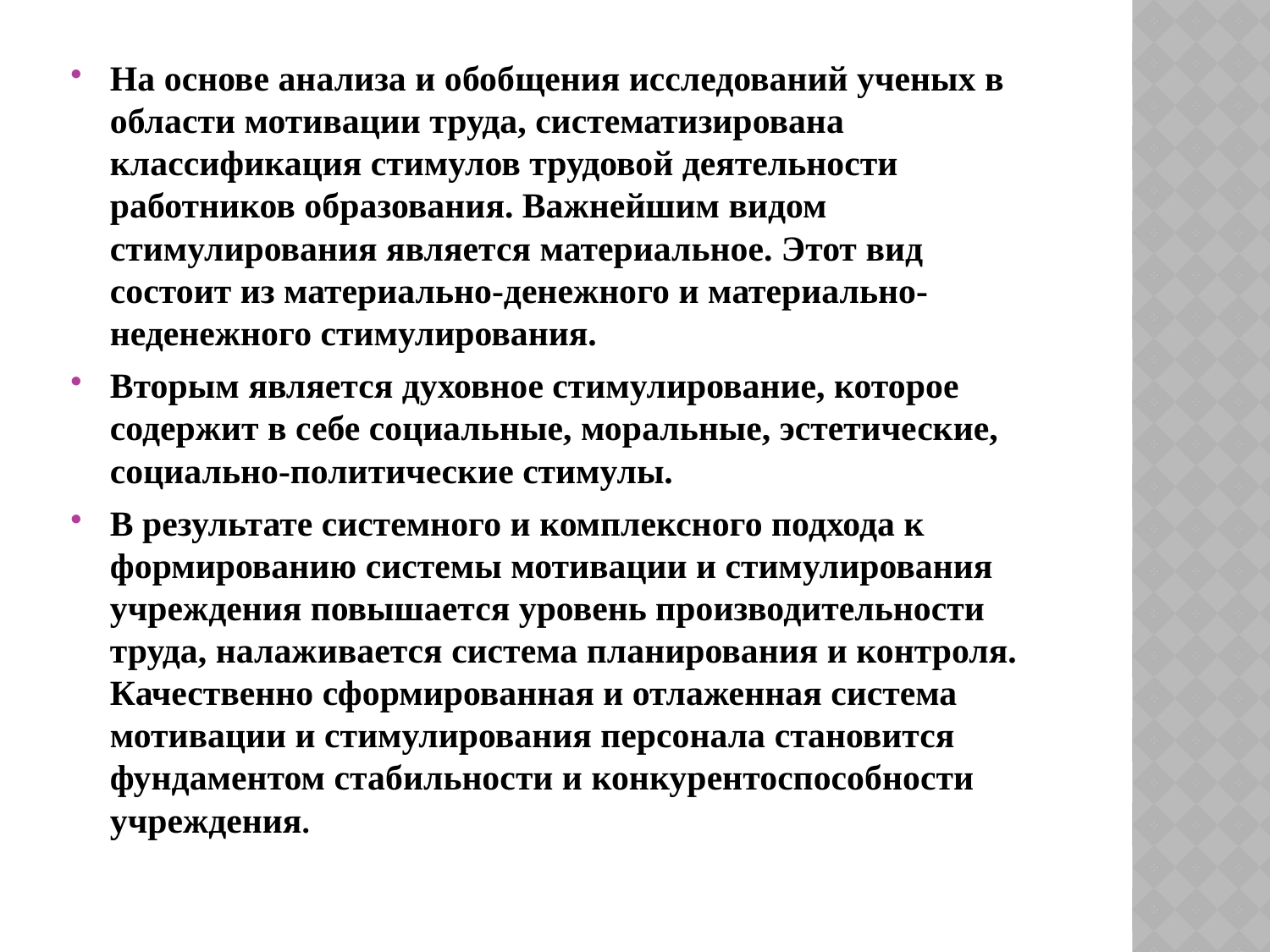

#
На основе анализа и обобщения исследований ученых в области мотивации труда, систематизирована классификация стимулов трудовой деятельности работников образования. Важнейшим видом стимулирования является материальное. Этот вид состоит из материально-денежного и материально-неденежного стимулирования.
Вторым является духовное стимулирование, которое содержит в себе социальные, моральные, эстетические, социально-политические стимулы.
В результате системного и комплексного подхода к формированию системы мотивации и стимулирования учреждения повышается уровень производительности труда, налаживается система планирования и контроля. Качественно сформированная и отлаженная система мотивации и стимулирования персонала становится фундаментом стабильности и конкурентоспособности учреждения.